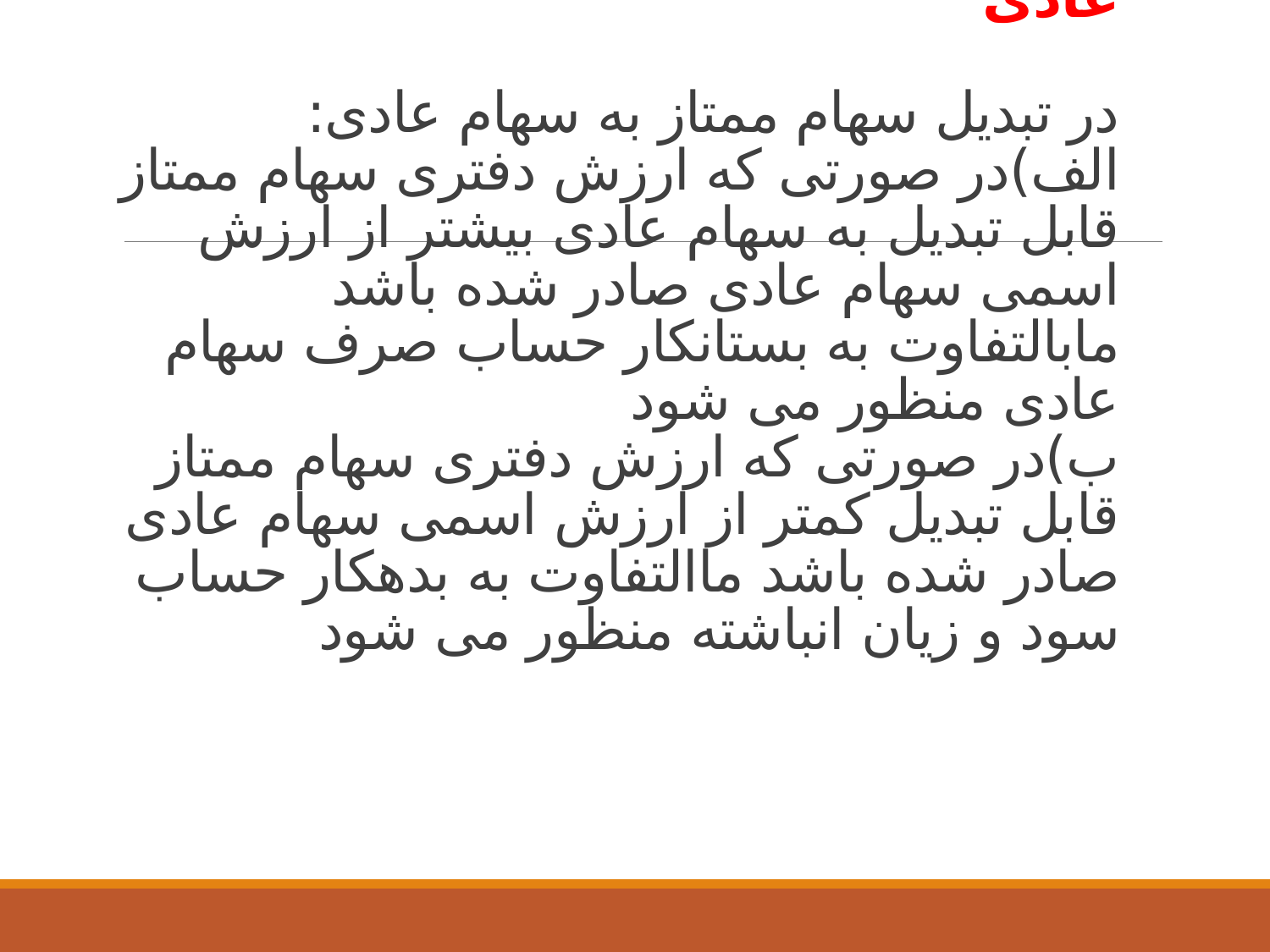

# سهام ممتاز قابل تبدیل به سهام عادی در تبدیل سهام ممتاز به سهام عادی: الف)در صورتی که ارزش دفتری سهام ممتاز قابل تبدیل به سهام عادی بیشتر از ارزش اسمی سهام عادی صادر شده باشد مابالتفاوت به بستانکار حساب صرف سهام عادی منظور می شود ب)در صورتی که ارزش دفتری سهام ممتاز قابل تبدیل کمتر از ارزش اسمی سهام عادی صادر شده باشد ماالتفاوت به بدهکار حساب سود و زیان انباشته منظور می شود